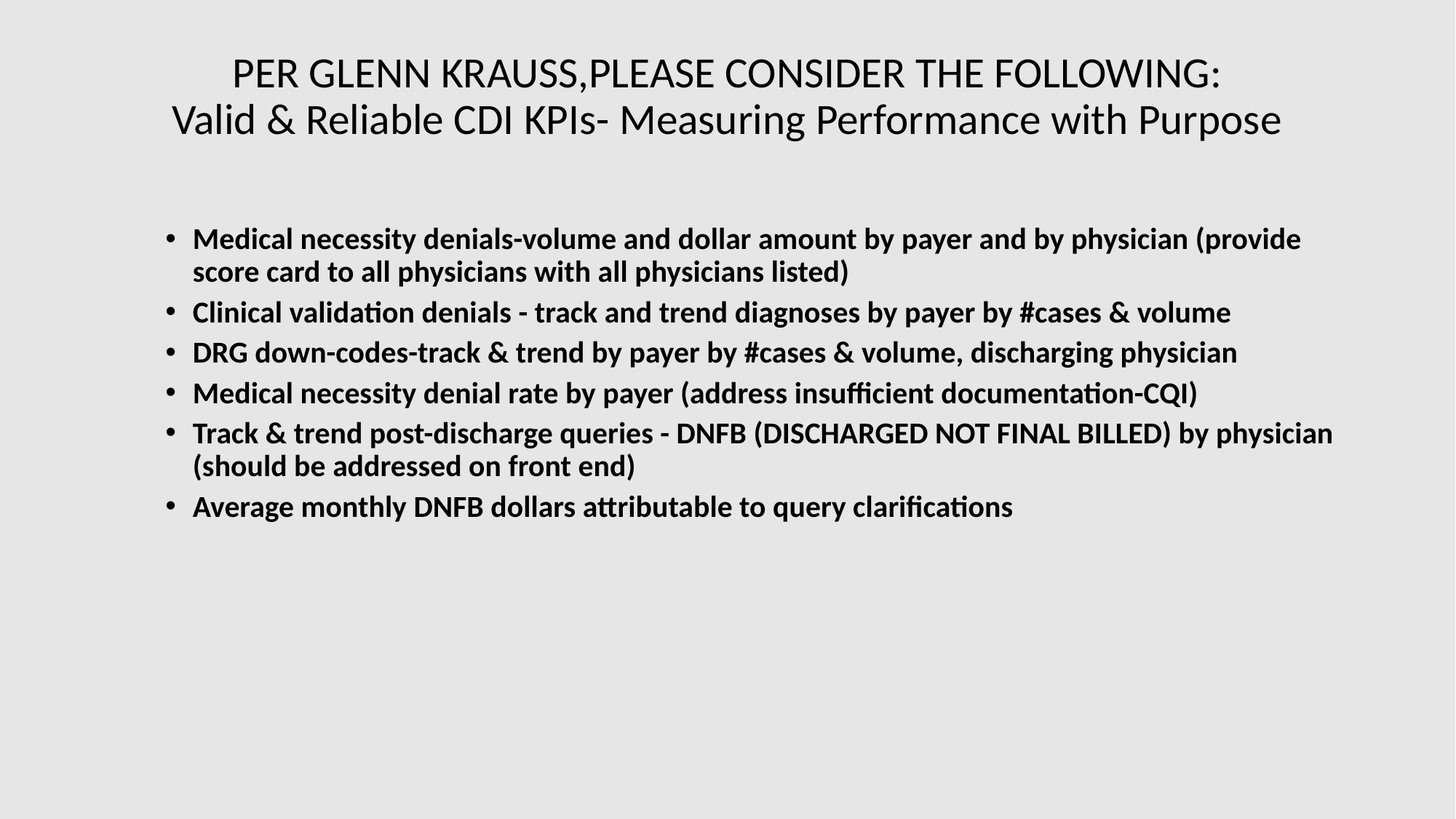

# PER GLENN KRAUSS,PLEASE CONSIDER THE FOLLOWING: Valid & Reliable CDI KPIs- Measuring Performance with Purpose
Medical necessity denials-volume and dollar amount by payer and by physician (provide score card to all physicians with all physicians listed)
Clinical validation denials - track and trend diagnoses by payer by #cases & volume
DRG down-codes-track & trend by payer by #cases & volume, discharging physician
Medical necessity denial rate by payer (address insufficient documentation-CQI)
Track & trend post-discharge queries - DNFB (DISCHARGED NOT FINAL BILLED) by physician (should be addressed on front end)
Average monthly DNFB dollars attributable to query clarifications